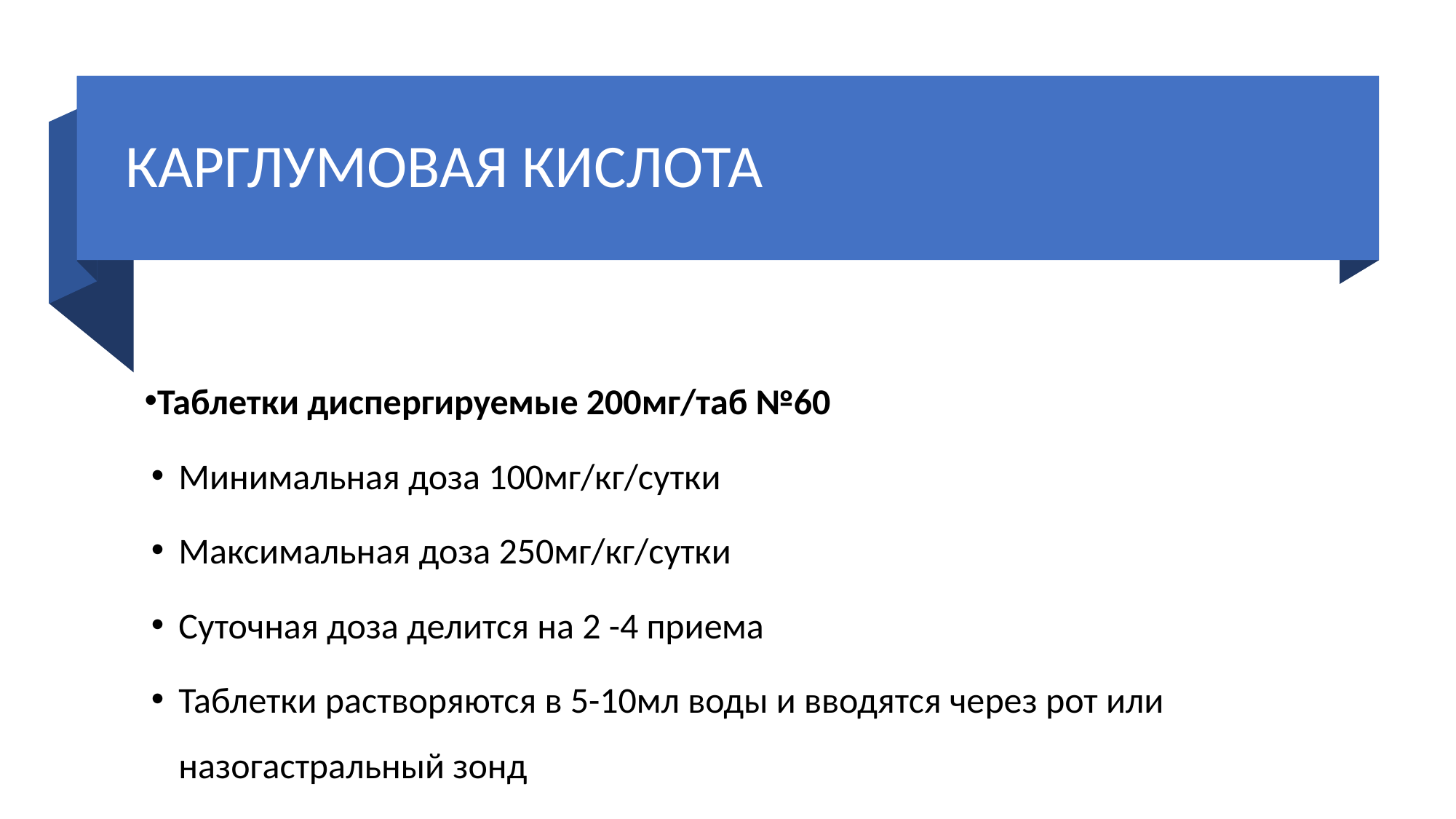

# Карглумовая кислота

Таблетки диспергируемые 200мг/таб №60
Минимальная доза 100мг/кг/сутки
Максимальная доза 250мг/кг/сутки
Суточная доза делится на 2 -4 приема
Таблетки растворяются в 5-10мл воды и вводятся через рот или назогастральный зонд